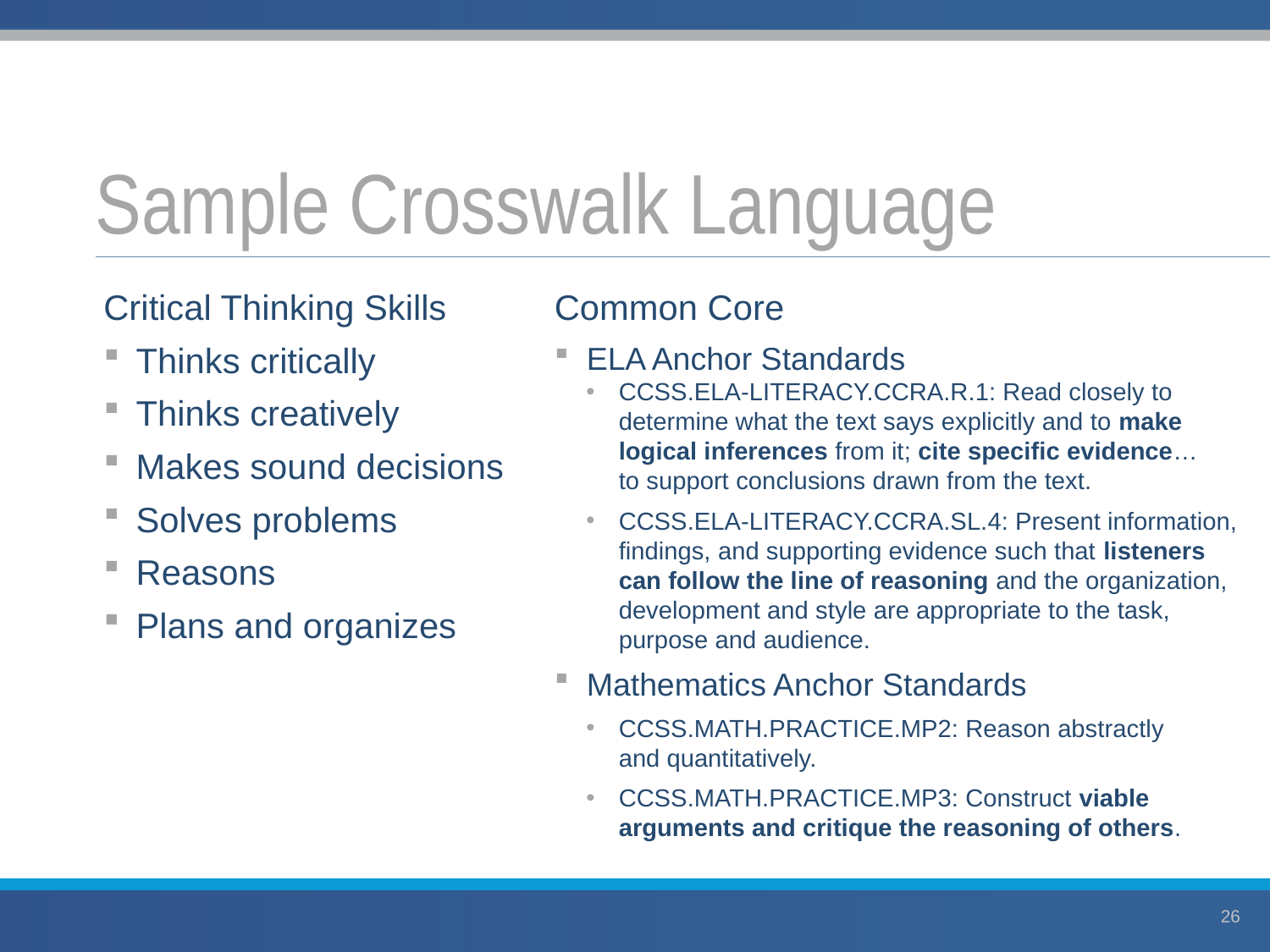

# Sample Crosswalk Language
Critical Thinking Skills
Thinks critically
Thinks creatively
Makes sound decisions
Solves problems
Reasons
Plans and organizes

Common Core
ELA Anchor Standards
CCSS.ELA-LITERACY.CCRA.R.1: Read closely to determine what the text says explicitly and to make logical inferences from it; cite specific evidence…
to support conclusions drawn from the text.
CCSS.ELA-LITERACY.CCRA.SL.4: Present information, findings, and supporting evidence such that listeners can follow the line of reasoning and the organization, development and style are appropriate to the task, purpose and audience.
Mathematics Anchor Standards
CCSS.MATH.PRACTICE.MP2: Reason abstractly
and quantitatively.
CCSS.MATH.PRACTICE.MP3: Construct viable arguments and critique the reasoning of others.

26